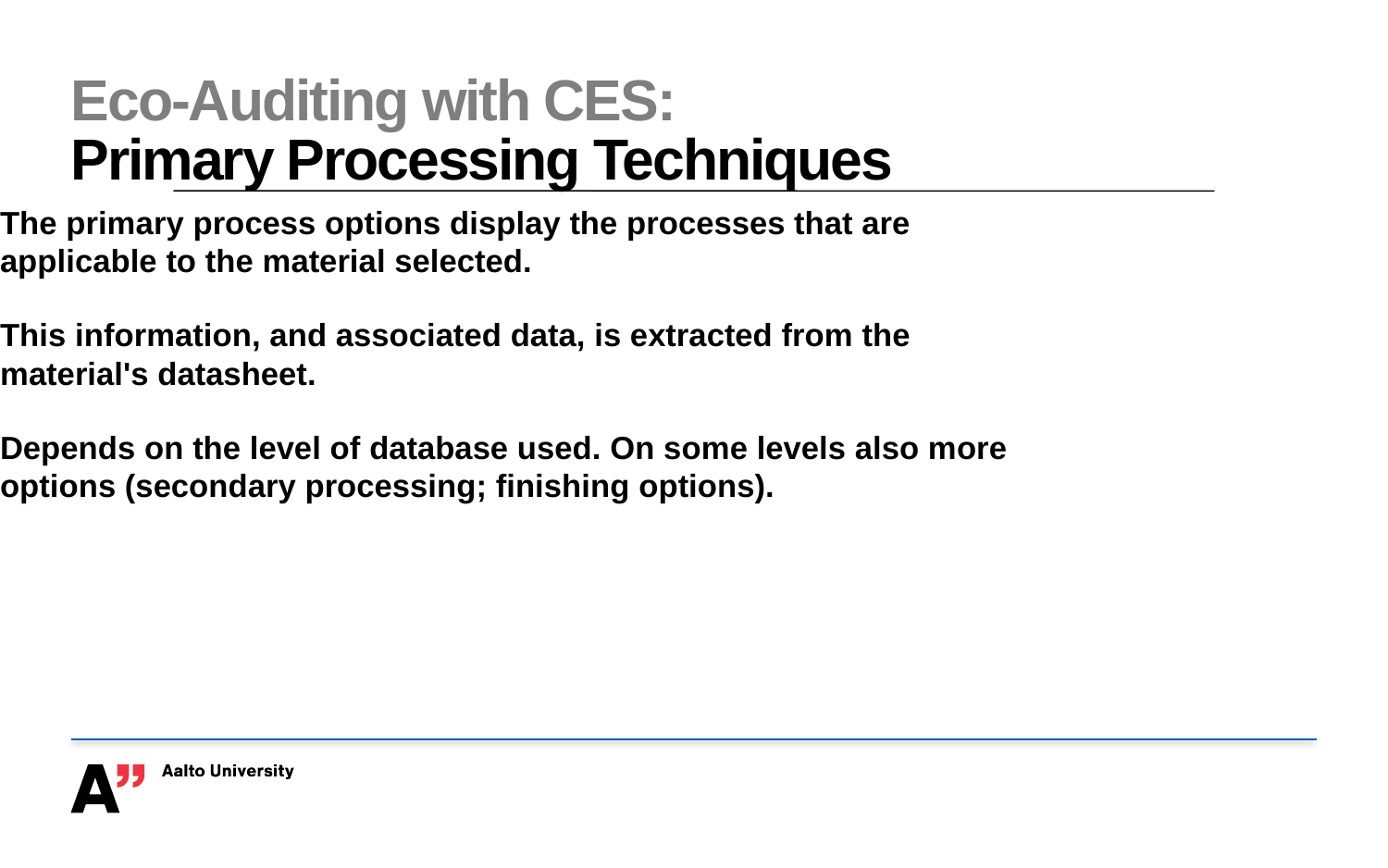

# Eco-Auditing with CES: Primary Processing Techniques

The primary process options display the processes that are applicable to the material selected.
This information, and associated data, is extracted from the material's datasheet.
Depends on the level of database used. On some levels also more options (secondary processing; finishing options).